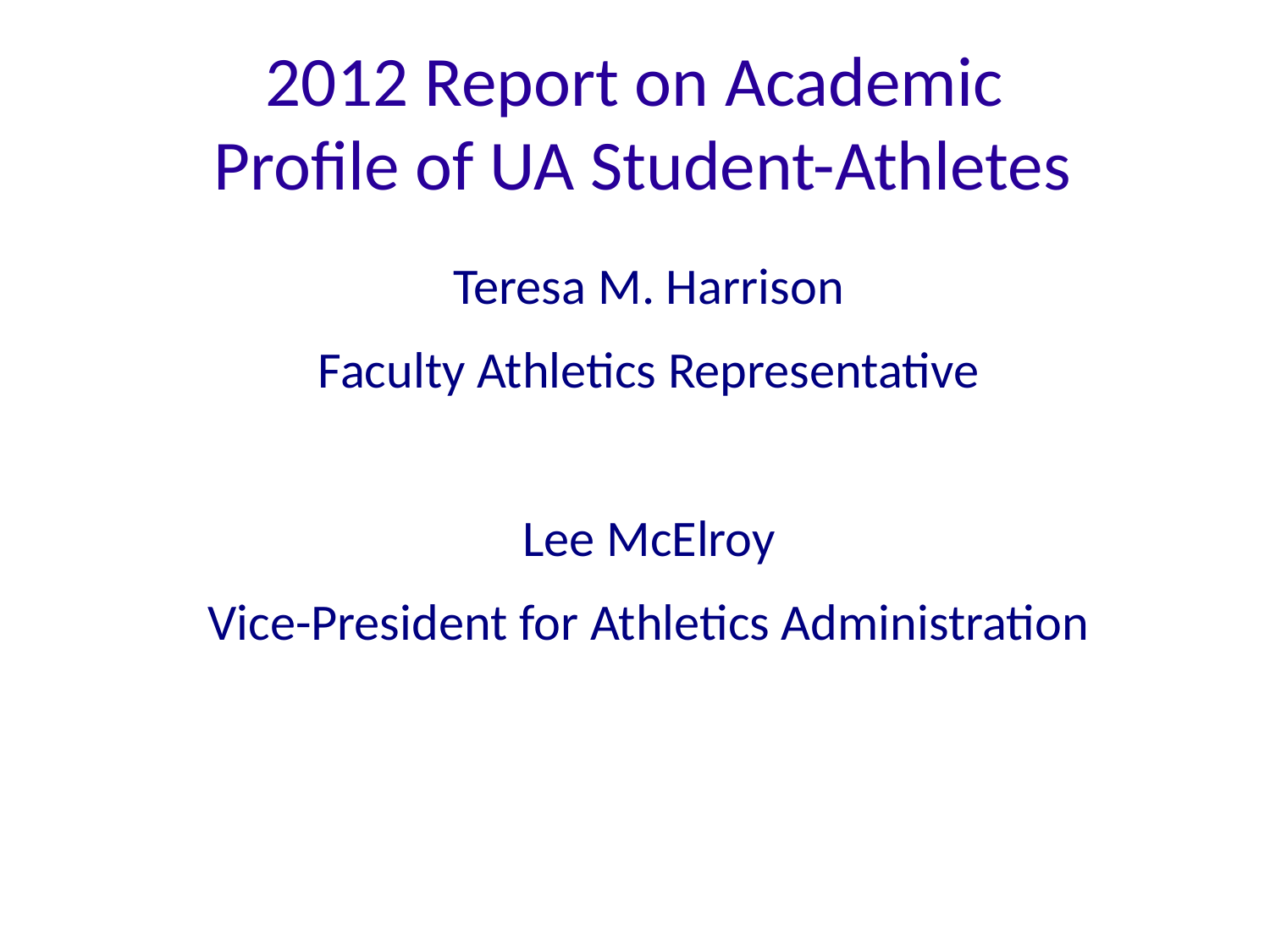

2012 Report on Academic
 Profile of UA Student-Athletes
Teresa M. Harrison
Faculty Athletics Representative

Lee McElroy
Vice-President for Athletics Administration